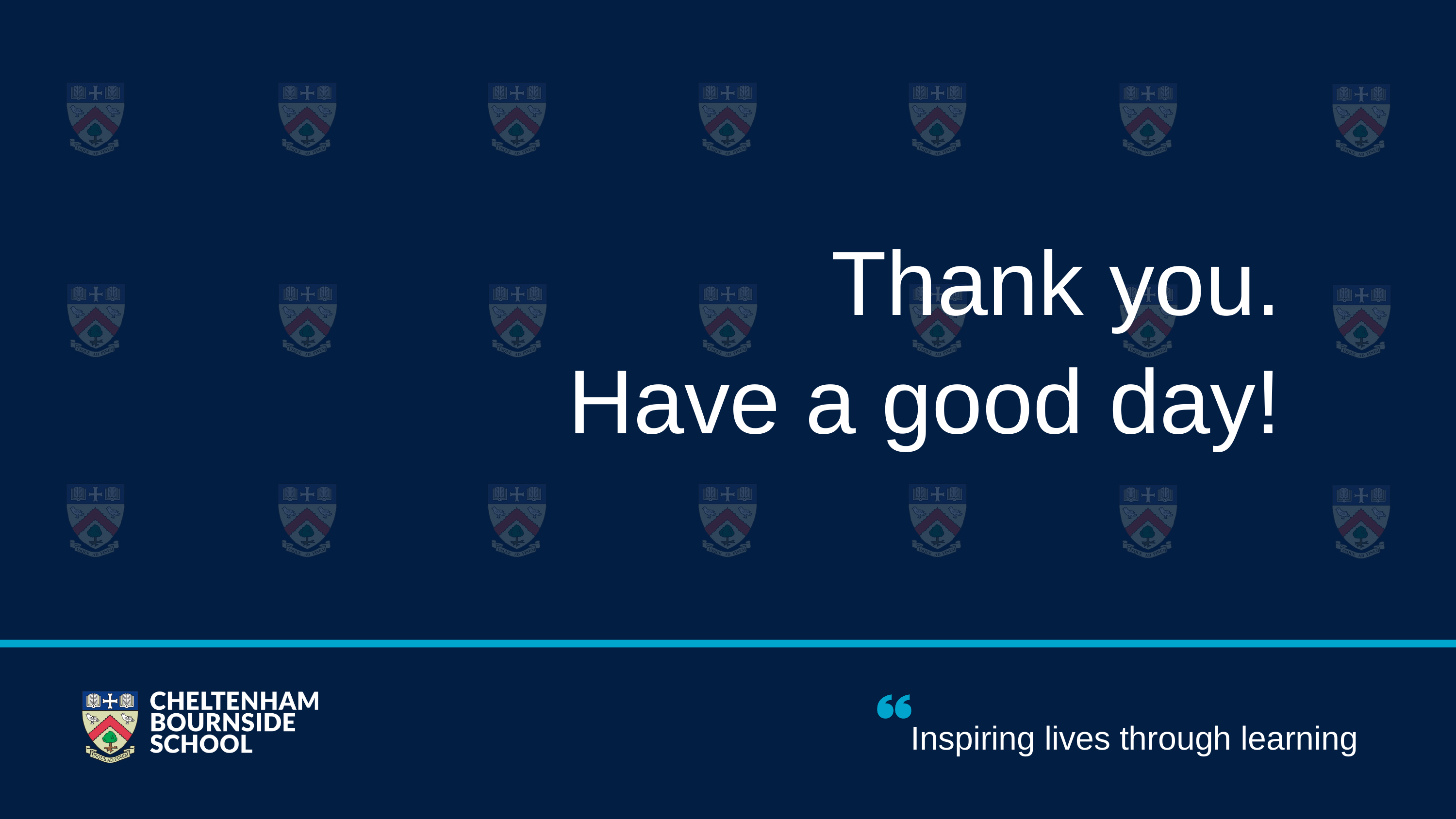

Thank you.
Have a good day!

Inspiring lives through learning